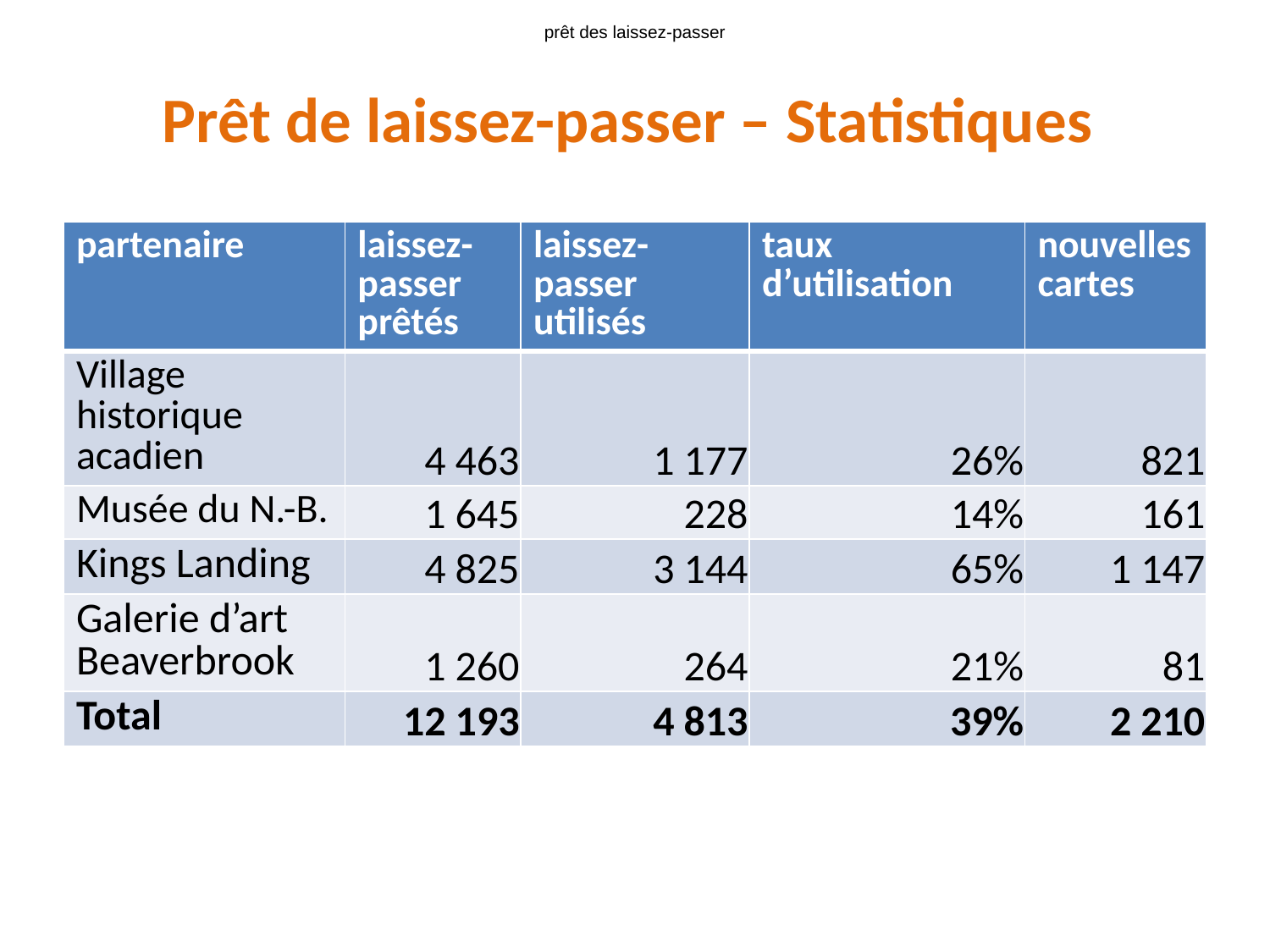

prêt des laissez-passer
# Prêt de laissez-passer – Statistiques
| partenaire | laissez-passer prêtés | laissez-passer utilisés | taux d’utilisation | nouvelles cartes |
| --- | --- | --- | --- | --- |
| Village historique acadien | 4 463 | 1 177 | 26% | 821 |
| Musée du N.-B. | 1 645 | 228 | 14% | 161 |
| Kings Landing | 4 825 | 3 144 | 65% | 1 147 |
| Galerie d’art Beaverbrook | 1 260 | 264 | 21% | 81 |
| Total | 12 193 | 4 813 | 39% | 2 210 |